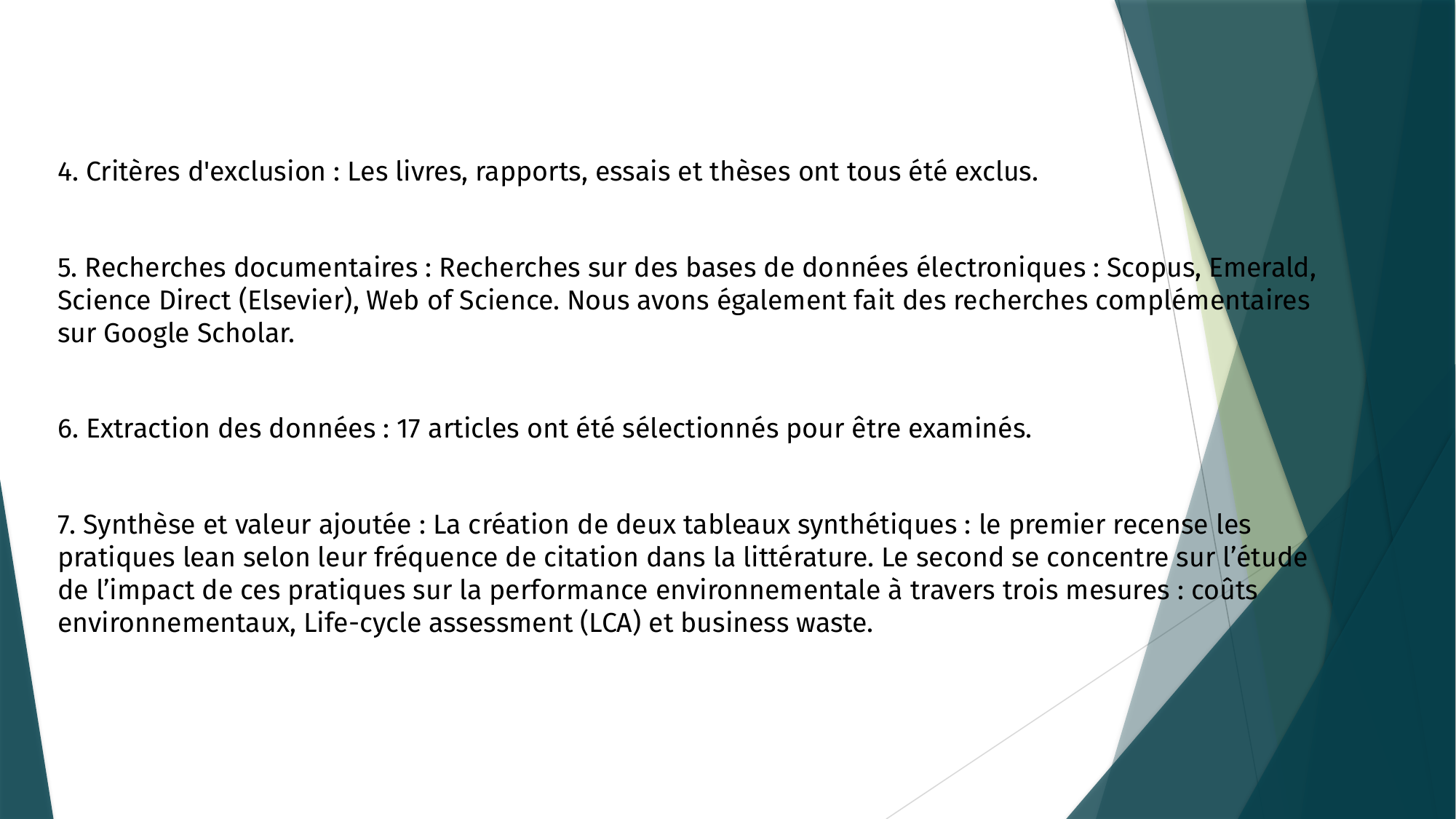

4. Critères d'exclusion : Les livres, rapports, essais et thèses ont tous été exclus.

5. Recherches documentaires : Recherches sur des bases de données électroniques : Scopus, Emerald, Science Direct (Elsevier), Web of Science. Nous avons également fait des recherches complémentaires sur Google Scholar.

6. Extraction des données : 17 articles ont été sélectionnés pour être examinés.

7. Synthèse et valeur ajoutée : La création de deux tableaux synthétiques : le premier recense les pratiques lean selon leur fréquence de citation dans la littérature. Le second se concentre sur l’étude de l’impact de ces pratiques sur la performance environnementale à travers trois mesures : coûts environnementaux, Life-cycle assessment (LCA) et business waste.